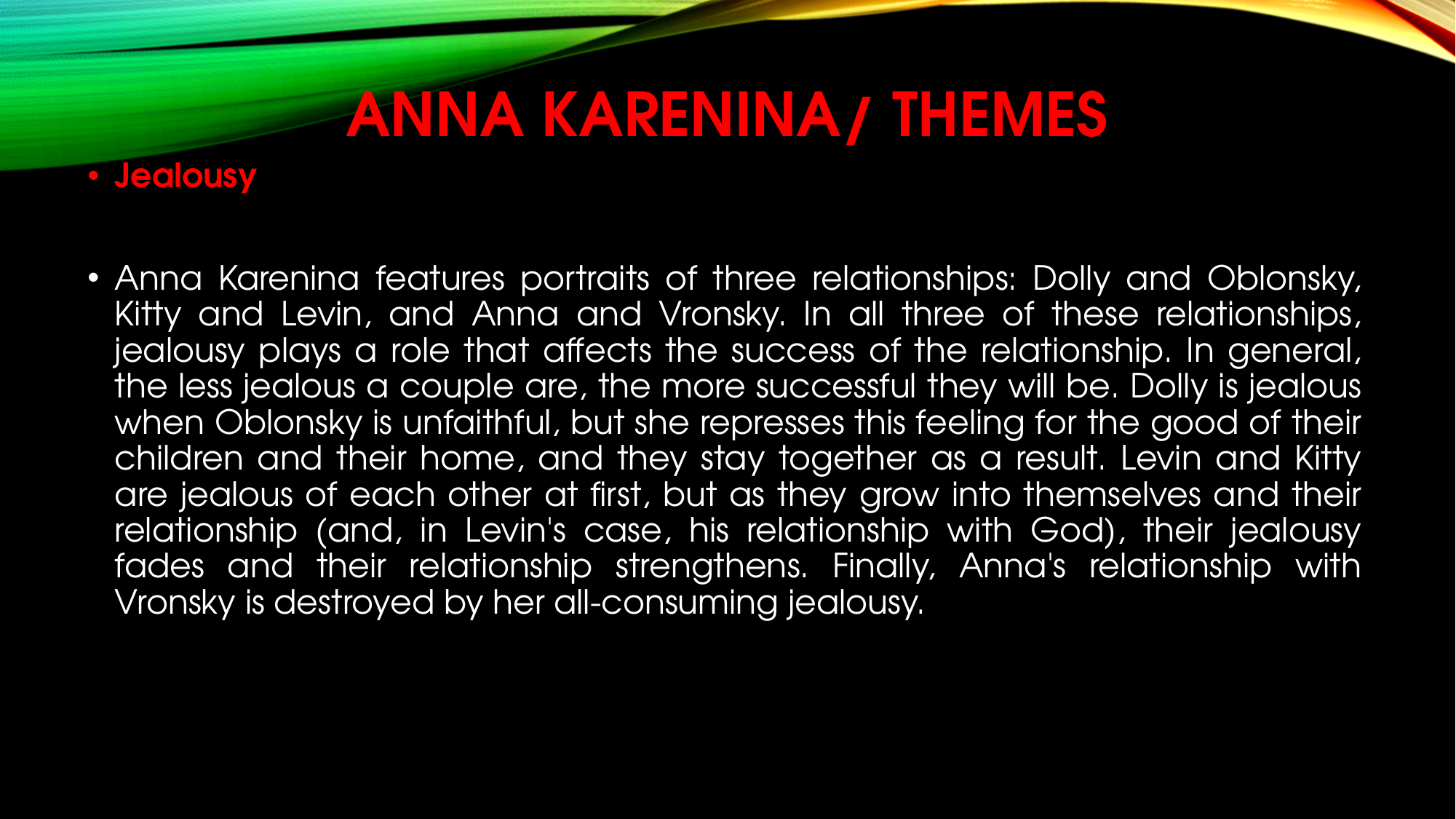

# Anna Karenina/ themes
Jealousy

Anna Karenina features portraits of three relationships: Dolly and Oblonsky, Kitty and Levin, and Anna and Vronsky. In all three of these relationships, jealousy plays a role that affects the success of the relationship. In general, the less jealous a couple are, the more successful they will be. Dolly is jealous when Oblonsky is unfaithful, but she represses this feeling for the good of their children and their home, and they stay together as a result. Levin and Kitty are jealous of each other at first, but as they grow into themselves and their relationship (and, in Levin's case, his relationship with God), their jealousy fades and their relationship strengthens. Finally, Anna's relationship with Vronsky is destroyed by her all-consuming jealousy.